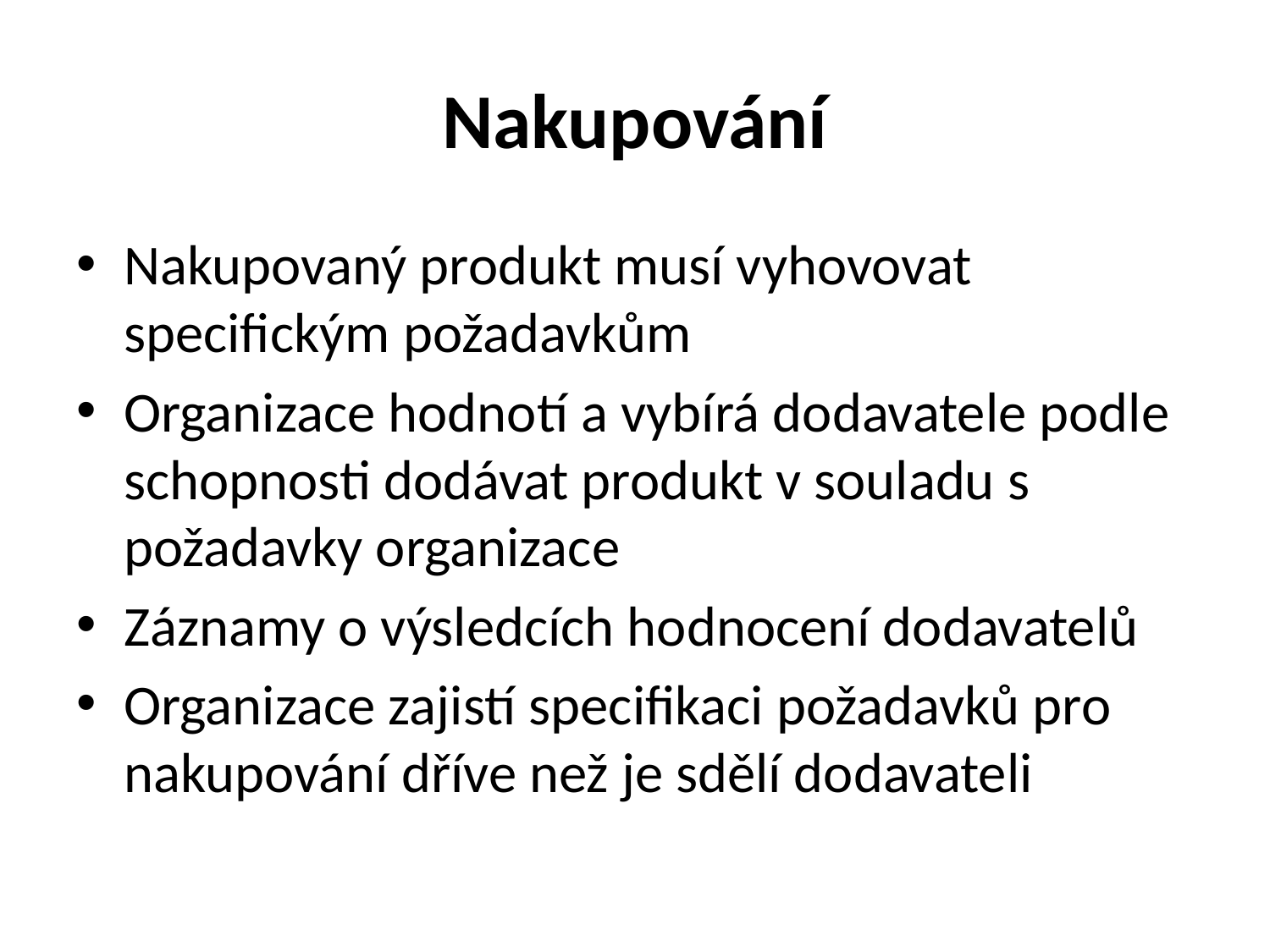

# Nakupování
Nakupovaný produkt musí vyhovovat specifickým požadavkům
Organizace hodnotí a vybírá dodavatele podle schopnosti dodávat produkt v souladu s požadavky organizace
Záznamy o výsledcích hodnocení dodavatelů
Organizace zajistí specifikaci požadavků pro nakupování dříve než je sdělí dodavateli